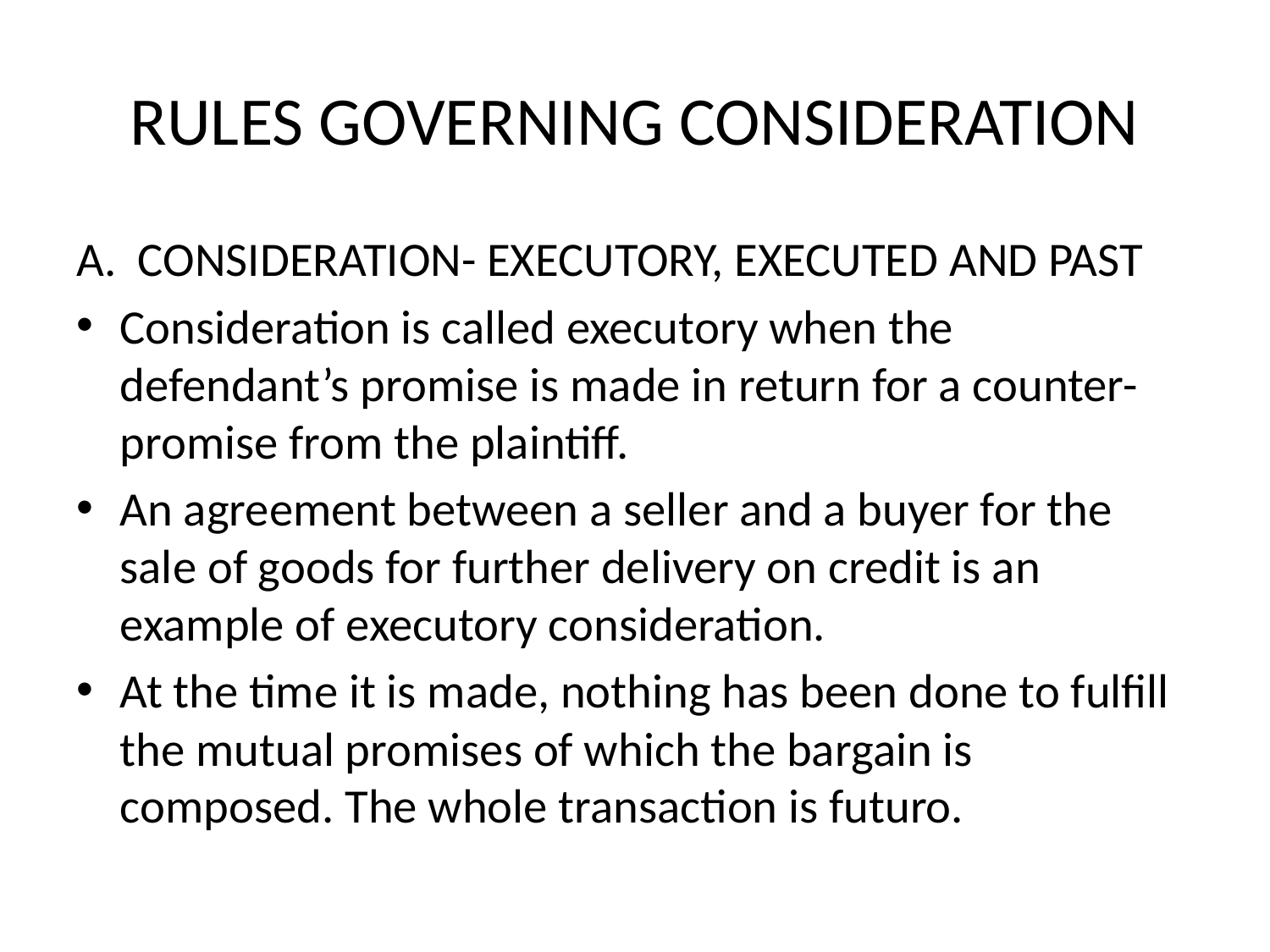

# RULES GOVERNING CONSIDERATION
A.  CONSIDERATION- EXECUTORY, EXECUTED AND PAST
Consideration is called executory when the defendant’s promise is made in return for a counter-promise from the plaintiff.
An agreement between a seller and a buyer for the sale of goods for further delivery on credit is an example of executory consideration.
At the time it is made, nothing has been done to fulfill the mutual promises of which the bargain is composed. The whole transaction is futuro.